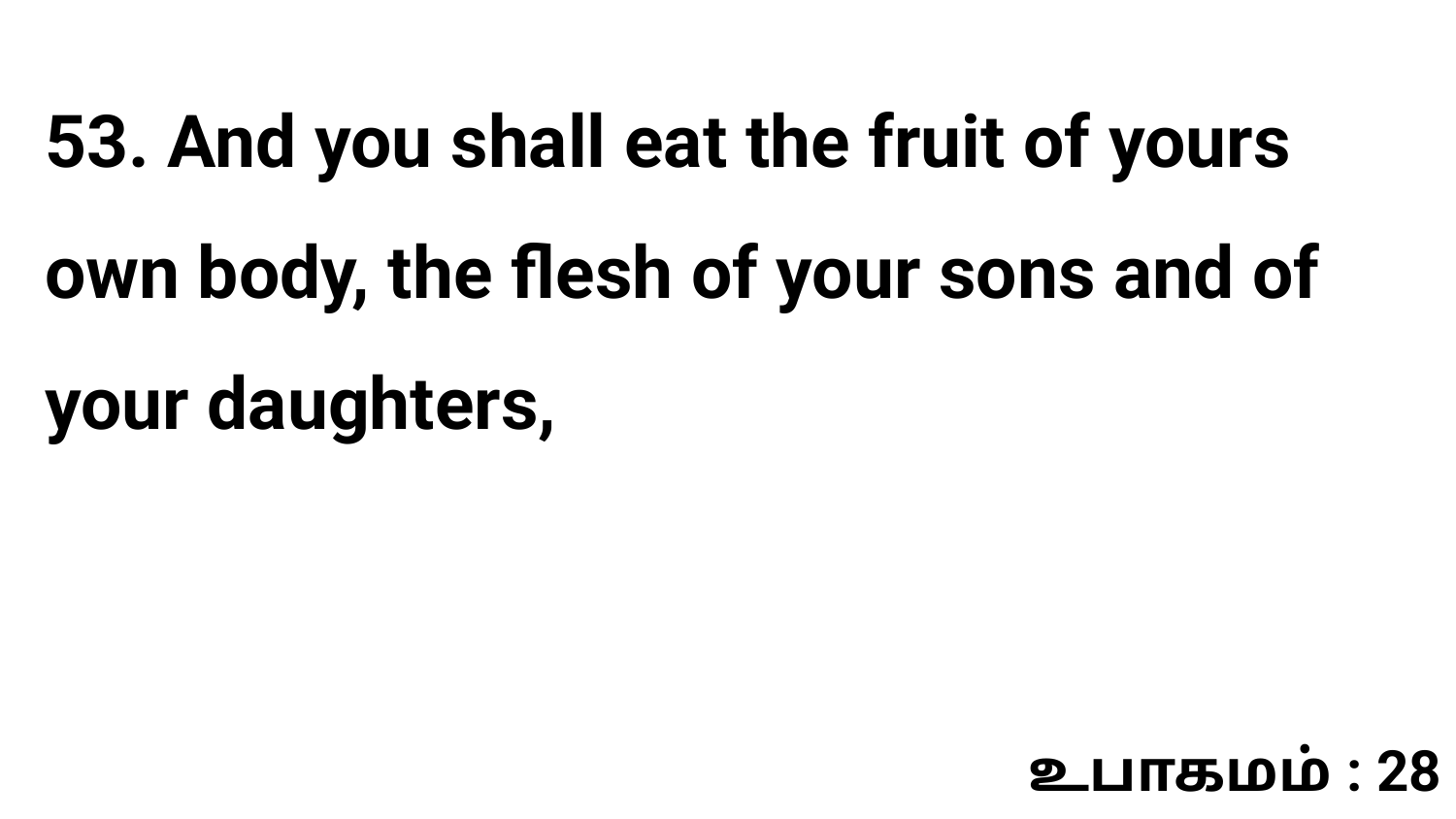

53. And you shall eat the fruit of yours own body, the flesh of your sons and of your daughters,
உபாகமம் : 28